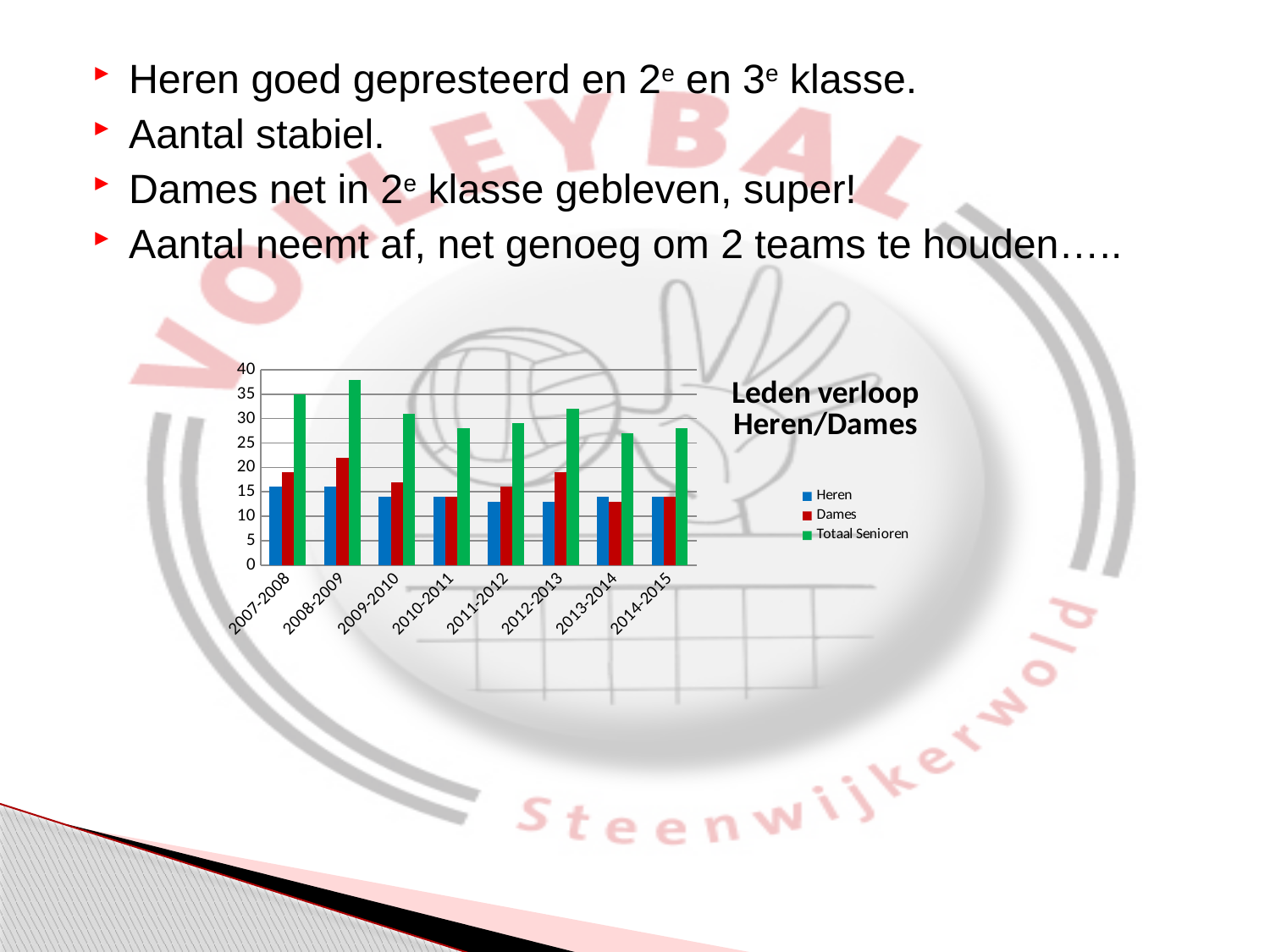

Heren goed gepresteerd en 2e en 3e klasse.
Aantal stabiel.
Dames net in 2e klasse gebleven, super!
Aantal neemt af, net genoeg om 2 teams te houden…..

### Chart: Leden verloop
Heren/Dames

| Category |  |  |  |
|---|---|---|---|
| 2007-2008 | 16.0 | 19.0 | 35.0 |
| 2008-2009 | 16.0 | 22.0 | 38.0 |
| 2009-2010 | 14.0 | 17.0 | 31.0 |
| 2010-2011 | 14.0 | 14.0 | 28.0 |
| 2011-2012 | 13.0 | 16.0 | 29.0 |
| 2012-2013 | 13.0 | 19.0 | 32.0 |
| 2013-2014 | 14.0 | 13.0 | 27.0 |
| 2014-2015 | 14.0 | 14.0 | 28.0 |